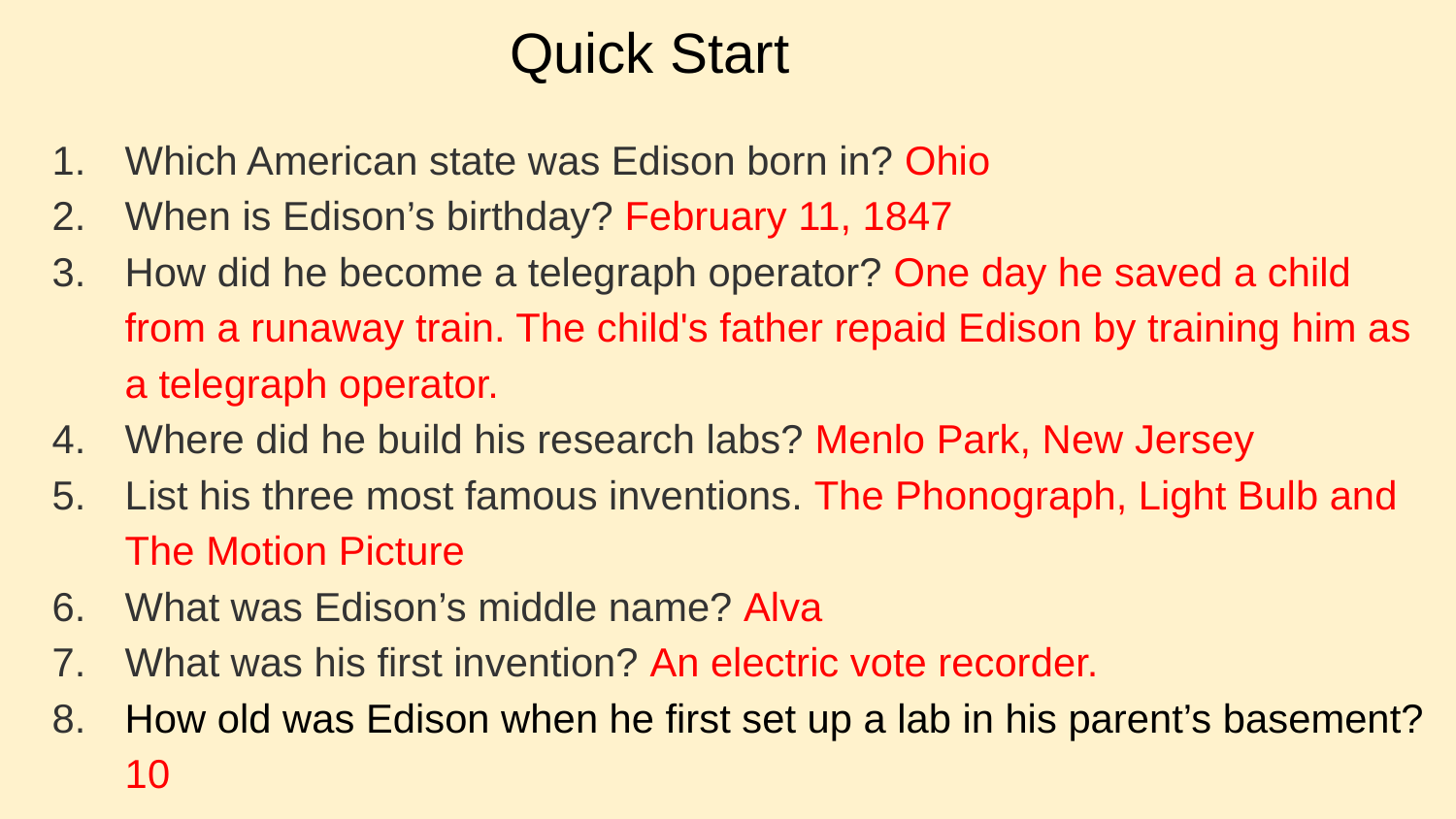

# Quick Start
Which American state was Edison born in? Ohio
When is Edison’s birthday? February 11, 1847
How did he become a telegraph operator? One day he saved a child from a runaway train. The child's father repaid Edison by training him as a telegraph operator.
Where did he build his research labs? Menlo Park, New Jersey
List his three most famous inventions. The Phonograph, Light Bulb and The Motion Picture
What was Edison’s middle name? Alva
What was his first invention? An electric vote recorder.
How old was Edison when he first set up a lab in his parent’s basement? 10